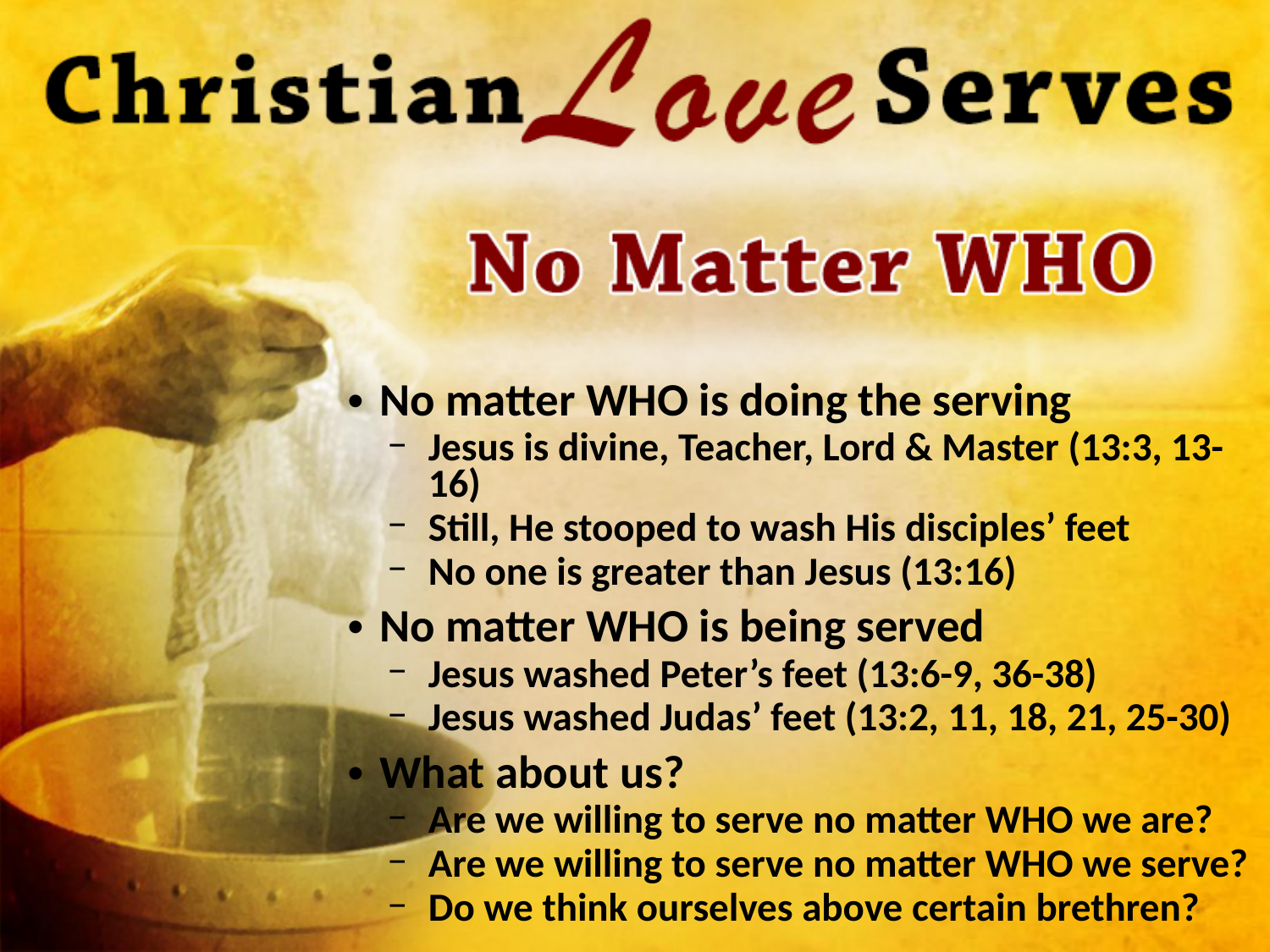

No matter WHO is doing the serving
Jesus is divine, Teacher, Lord & Master (13:3, 13-16)
Still, He stooped to wash His disciples’ feet
No one is greater than Jesus (13:16)
No matter WHO is being served
Jesus washed Peter’s feet (13:6-9, 36-38)
Jesus washed Judas’ feet (13:2, 11, 18, 21, 25-30)
What about us?
Are we willing to serve no matter WHO we are?
Are we willing to serve no matter WHO we serve?
Do we think ourselves above certain brethren?